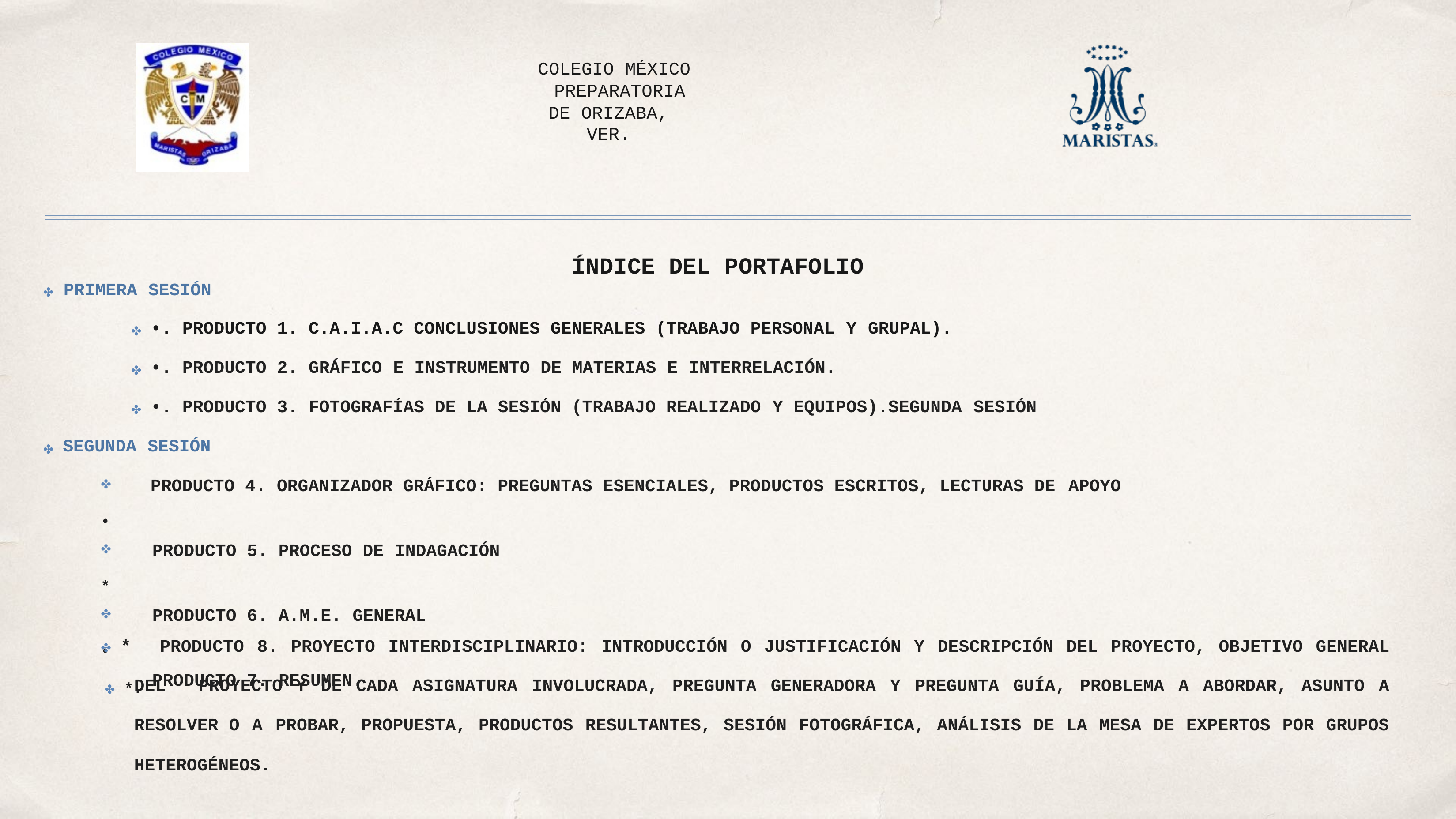

COLEGIO MÉXICO  PREPARATORIA
DE ORIZABA, VER.

|  |  | ÍNDICE DEL PORTAFOLIO |
| --- | --- | --- |
| ✤ | PRIMERA | SESIÓN |
|  | ✤ | •. PRODUCTO 1. C.A.I.A.C CONCLUSIONES GENERALES (TRABAJO PERSONAL Y GRUPAL). |
|  | ✤ | •. PRODUCTO 2. GRÁFICO E INSTRUMENTO DE MATERIAS E INTERRELACIÓN. |
|  | ✤ | •. PRODUCTO 3. FOTOGRAFÍAS DE LA SESIÓN (TRABAJO REALIZADO Y EQUIPOS).SEGUNDA SESIÓN |
| ✤ | SEGUNDA | SESIÓN |
|  | ✤ • | PRODUCTO 4. ORGANIZADOR GRÁFICO: PREGUNTAS ESENCIALES, PRODUCTOS ESCRITOS, LECTURAS DE APOYO |
|  | ✤ \* | PRODUCTO 5. PROCESO DE INDAGACIÓN |
|  | ✤ • | PRODUCTO 6. A.M.E. GENERAL |
|  | ✤ \*. | PRODUCTO 7. RESUMEN. |
*	PRODUCTO 8. PROYECTO INTERDISCIPLINARIO: INTRODUCCIÓN O JUSTIFICACIÓN Y DESCRIPCIÓN DEL PROYECTO, OBJETIVO GENERAL
✤
DEL	PROYECTO Y
DE CADA ASIGNATURA INVOLUCRADA, PREGUNTA GENERADORA Y PREGUNTA GUÍA, PROBLEMA A ABORDAR, ASUNTO A
RESOLVER O A

HETEROGÉNEOS.
PROBAR, PROPUESTA, PRODUCTOS RESULTANTES, SESIÓN FOTOGRÁFICA, ANÁLISIS DE LA MESA DE EXPERTOS POR GRUPOS